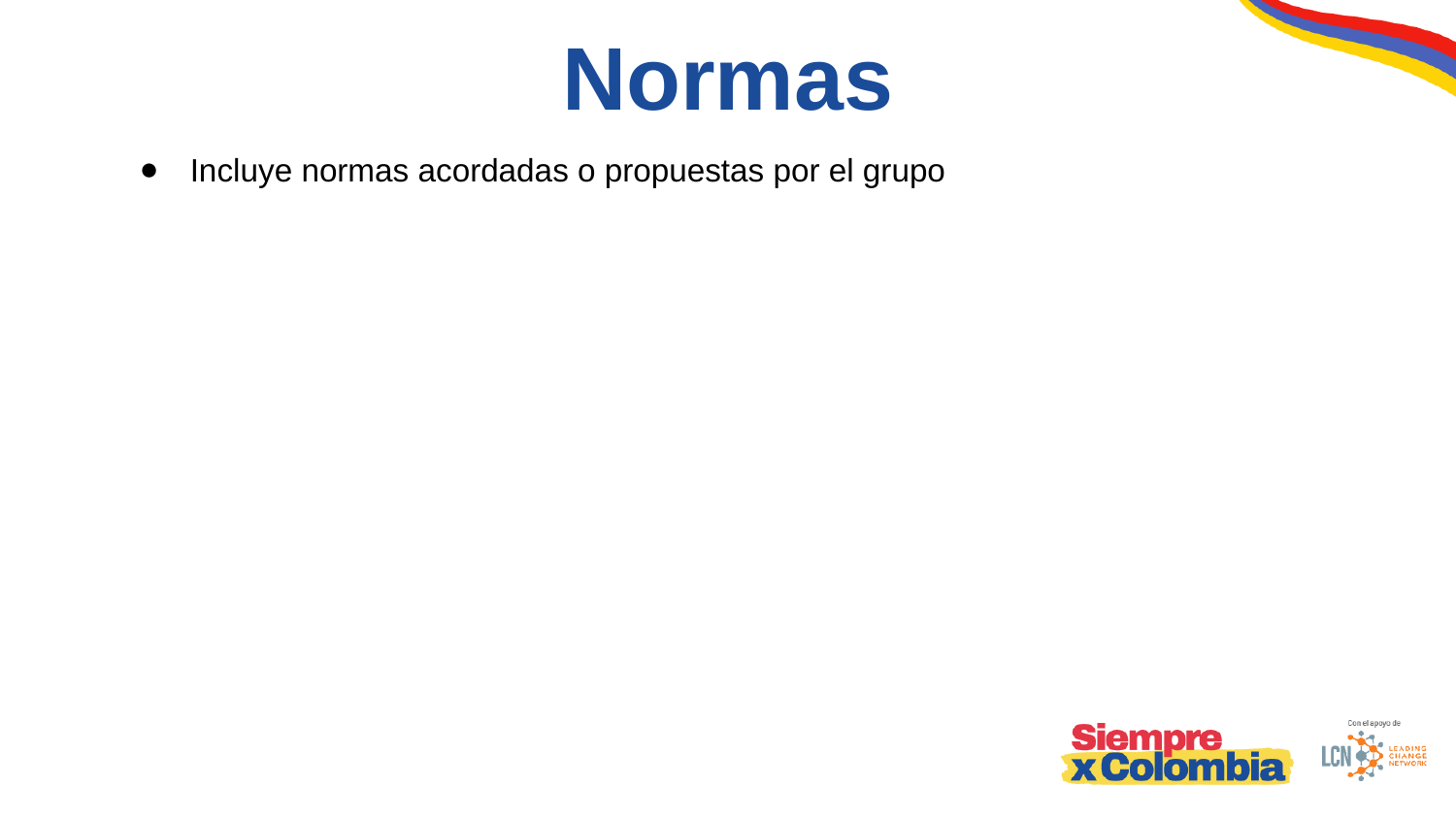

Normas

Incluye normas acordadas o propuestas por el grupo